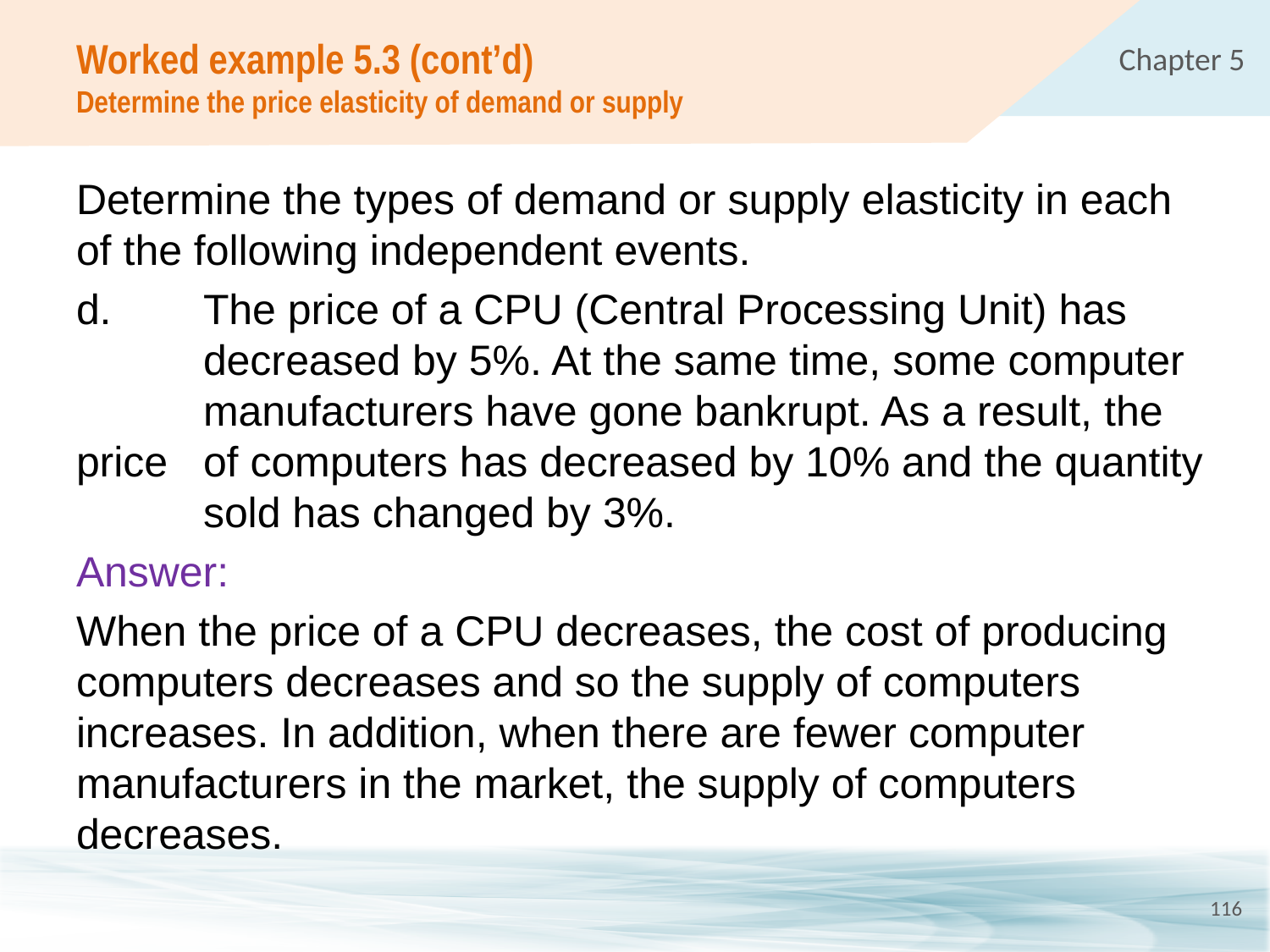

# Worked example 5.3 (cont’d) Determine the price elasticity of demand or supply
Determine the types of demand or supply elasticity in each of the following independent events.
d.	The price of a CPU (Central Processing Unit) has 	decreased by 5%. At the same time, some computer 	manufacturers have gone bankrupt. As a result, the price 	of computers has decreased by 10% and the quantity 	sold has changed by 3%.
Answer:
When the price of a CPU decreases, the cost of producing computers decreases and so the supply of computers increases. In addition, when there are fewer computer manufacturers in the market, the supply of computers decreases.
116